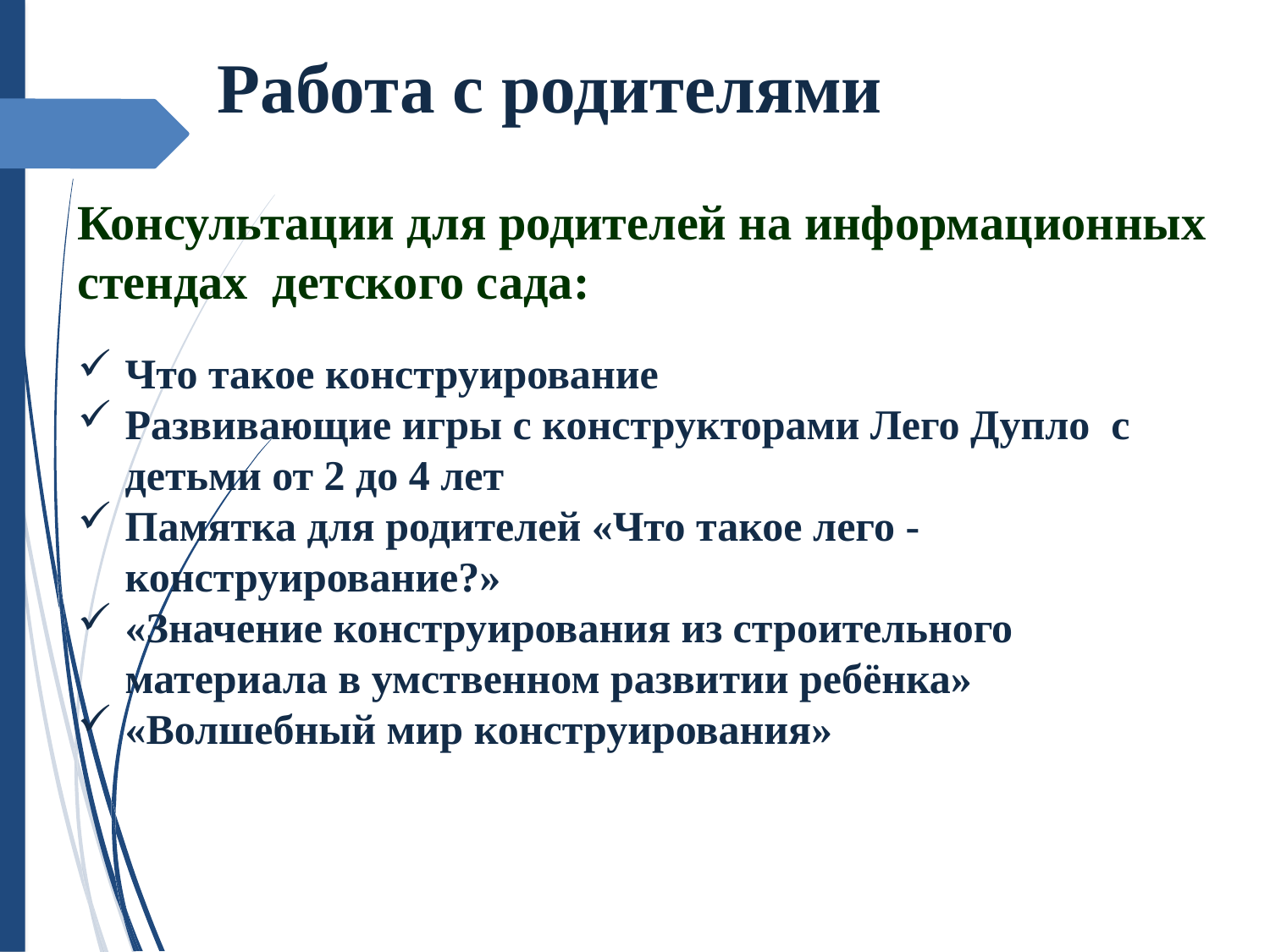

Работа с родителями

Консультации для родителей на информационных стендах  детского сада:

Что такое конструирование
Развивающие игры с конструкторами Лего Дупло  с детьми от 2 до 4 лет
Памятка для родителей «Что такое лего - конструирование?»
«Значение конструирования из строительного материала в умственном развитии ребёнка»
«Волшебный мир конструирования»